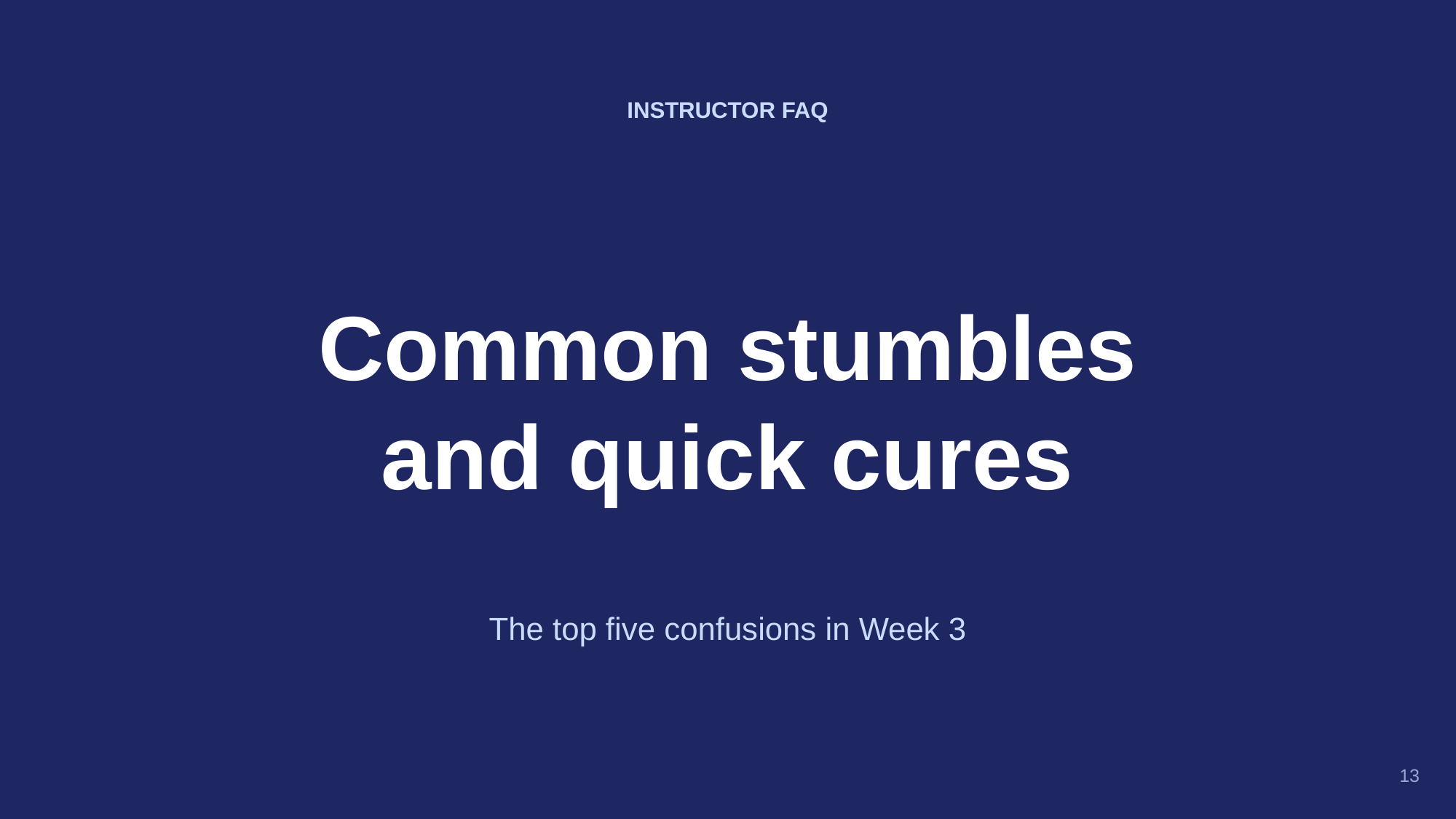

INSTRUCTOR FAQ
Common stumbles
and quick cures
The top five confusions in Week 3
13